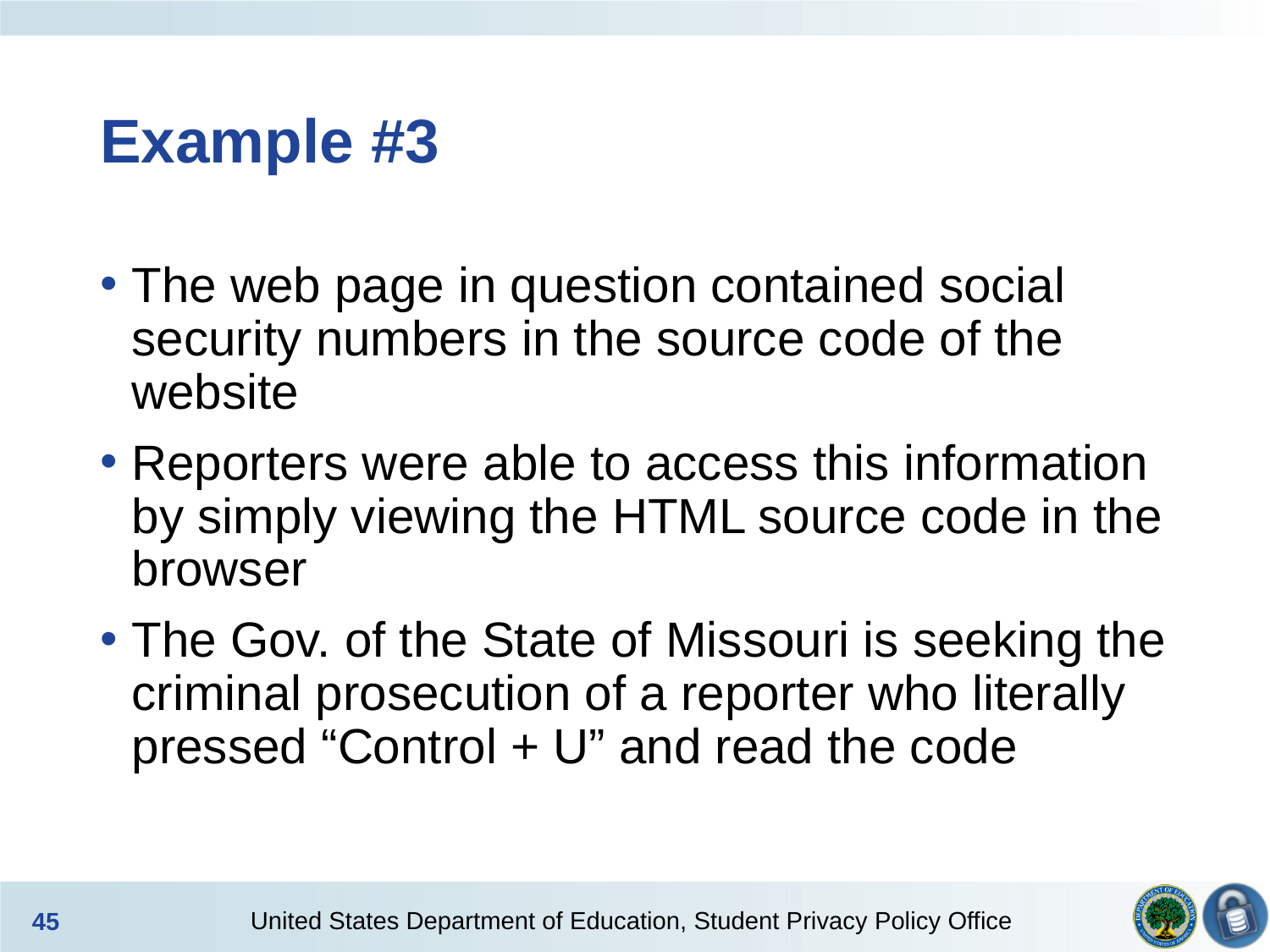

# Example #3
The web page in question contained social security numbers in the source code of the website
Reporters were able to access this information by simply viewing the HTML source code in the browser
The Gov. of the State of Missouri is seeking the criminal prosecution of a reporter who literally pressed “Control + U” and read the code